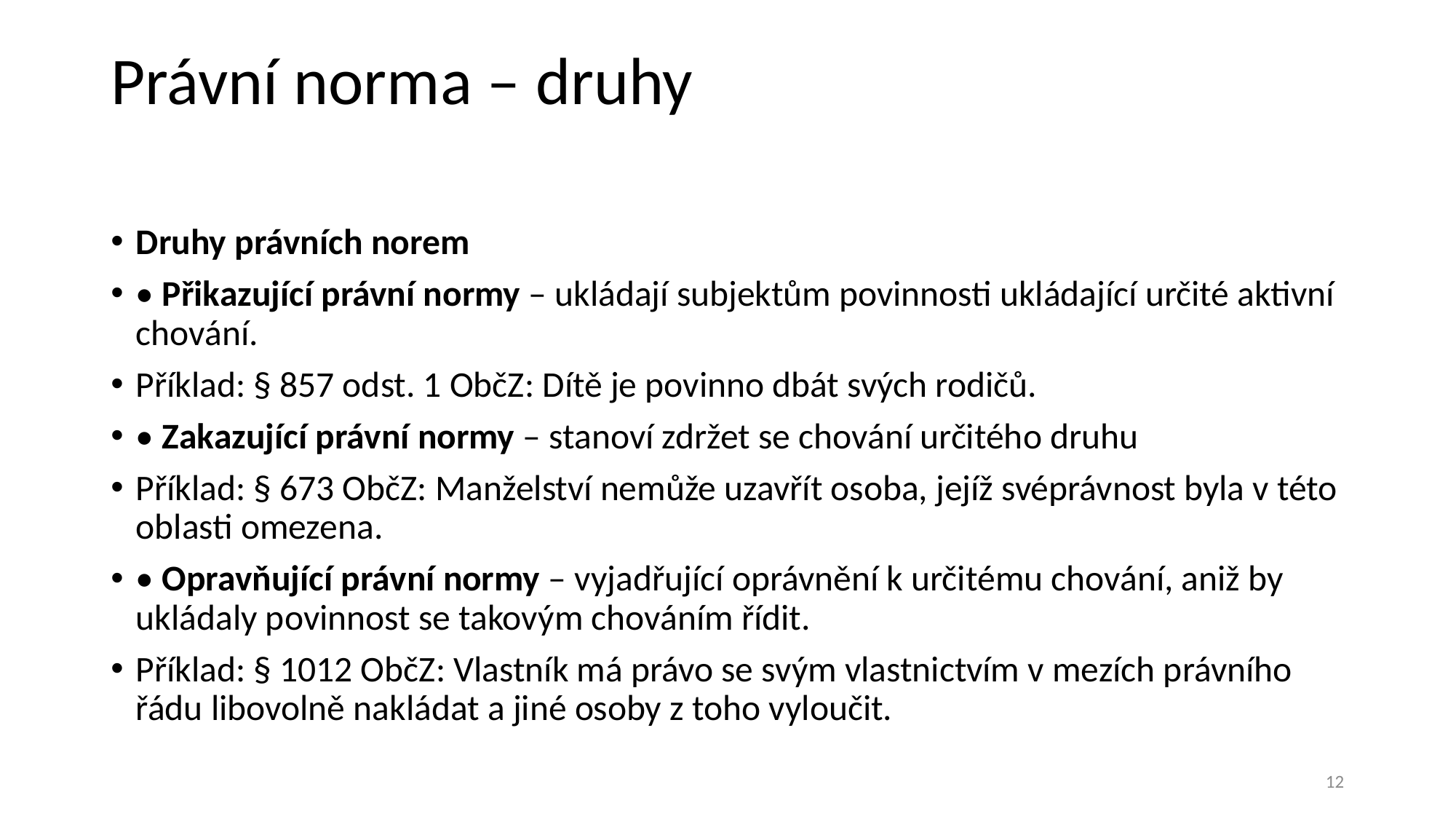

# Právní norma – druhy
Druhy právních norem
• Přikazující právní normy – ukládají subjektům povinnosti ukládající určité aktivní chování.
Příklad: § 857 odst. 1 ObčZ: Dítě je povinno dbát svých rodičů.
• Zakazující právní normy – stanoví zdržet se chování určitého druhu
Příklad: § 673 ObčZ: Manželství nemůže uzavřít osoba, jejíž svéprávnost byla v této oblasti omezena.
• Opravňující právní normy – vyjadřující oprávnění k určitému chování, aniž by ukládaly povinnost se takovým chováním řídit.
Příklad: § 1012 ObčZ: Vlastník má právo se svým vlastnictvím v mezích právního řádu libovolně nakládat a jiné osoby z toho vyloučit.

12